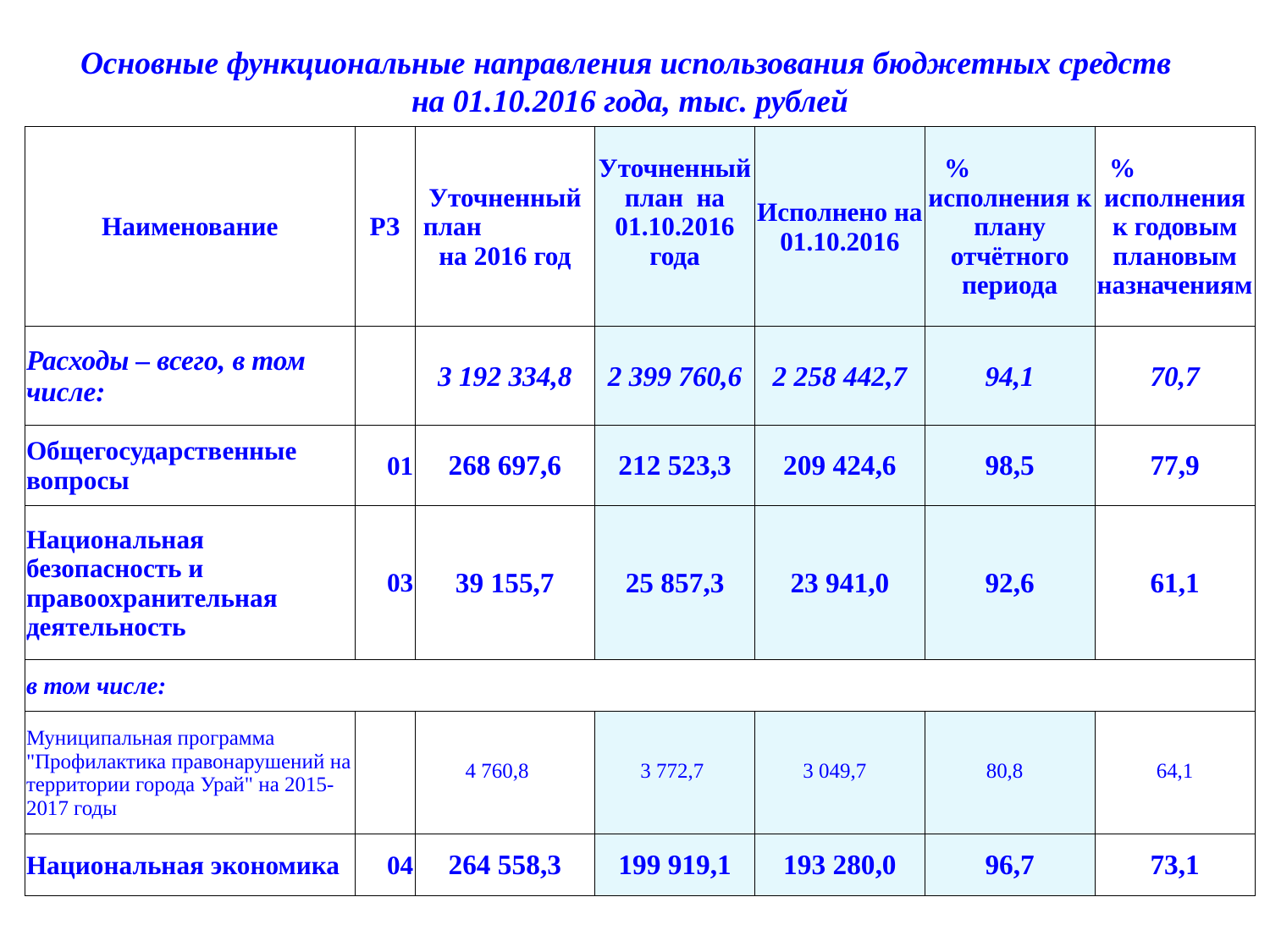

Основные функциональные направления использования бюджетных средств  на 01.10.2016 года, тыс. рублей
| Наименование | РЗ | Уточненный план на 2016 год | Уточненный план на 01.10.2016 года | Исполнено на 01.10.2016 | % исполнения к плану отчётного периода | % исполнения к годовым плановым назначениям |
| --- | --- | --- | --- | --- | --- | --- |
| Расходы – всего, в том числе: |  | 3 192 334,8 | 2 399 760,6 | 2 258 442,7 | 94,1 | 70,7 |
| Общегосударственные вопросы | 01 | 268 697,6 | 212 523,3 | 209 424,6 | 98,5 | 77,9 |
| Национальная безопасность и правоохранительная деятельность | 03 | 39 155,7 | 25 857,3 | 23 941,0 | 92,6 | 61,1 |
| в том числе: |  |  |  |  |  |  |
| Муниципальная программа "Профилактика правонарушений на территории города Урай" на 2015-2017 годы |  | 4 760,8 | 3 772,7 | 3 049,7 | 80,8 | 64,1 |
| Национальная экономика | 04 | 264 558,3 | 199 919,1 | 193 280,0 | 96,7 | 73,1 |